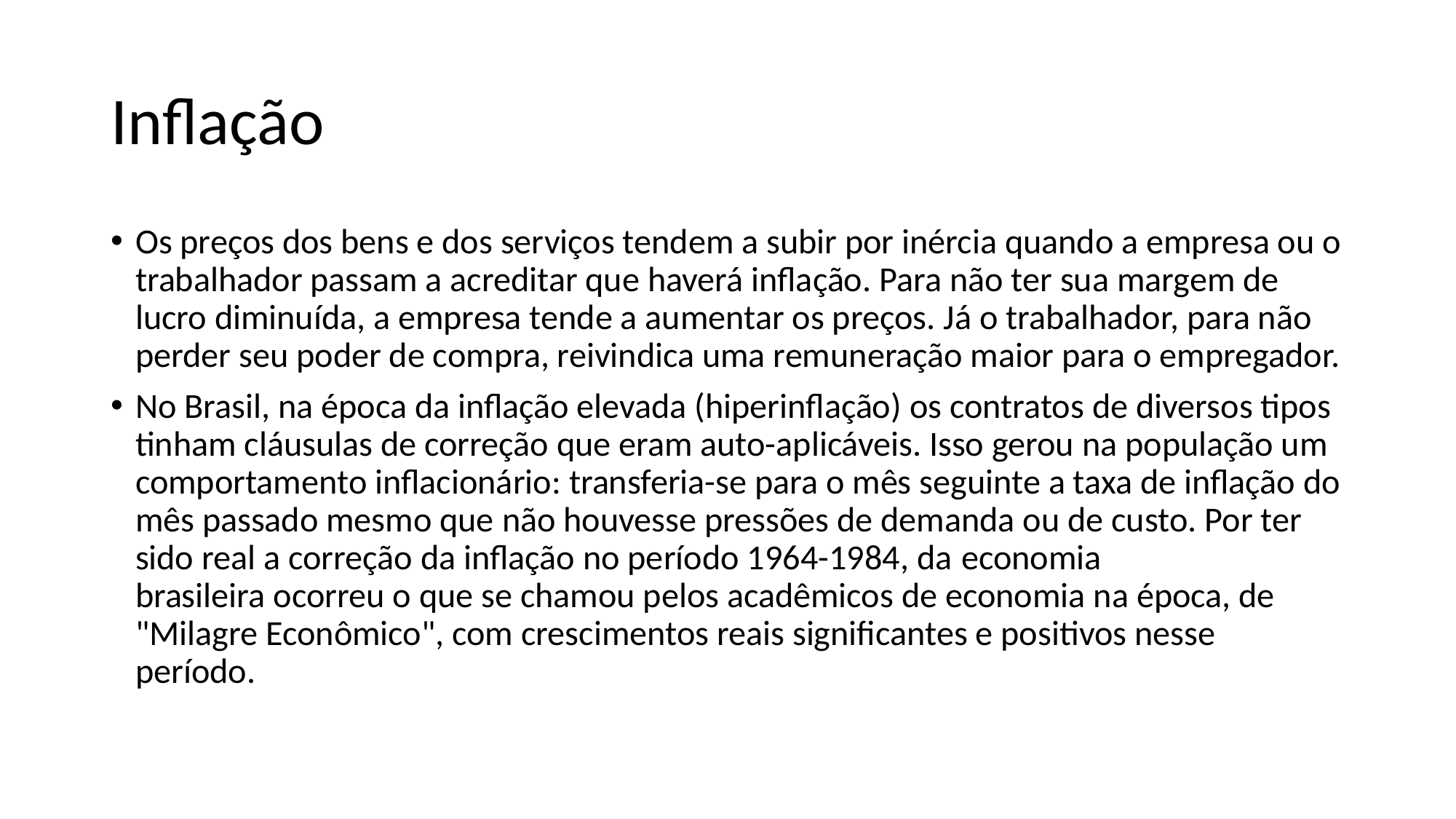

# Inflação
Os preços dos bens e dos serviços tendem a subir por inércia quando a empresa ou o trabalhador passam a acreditar que haverá inflação. Para não ter sua margem de lucro diminuída, a empresa tende a aumentar os preços. Já o trabalhador, para não perder seu poder de compra, reivindica uma remuneração maior para o empregador.
No Brasil, na época da inflação elevada (hiperinflação) os contratos de diversos tipos tinham cláusulas de correção que eram auto-aplicáveis. Isso gerou na população um comportamento inflacionário: transferia-se para o mês seguinte a taxa de inflação do mês passado mesmo que não houvesse pressões de demanda ou de custo. Por ter sido real a correção da inflação no período 1964-1984, da economia brasileira ocorreu o que se chamou pelos acadêmicos de economia na época, de "Milagre Econômico", com crescimentos reais significantes e positivos nesse período.